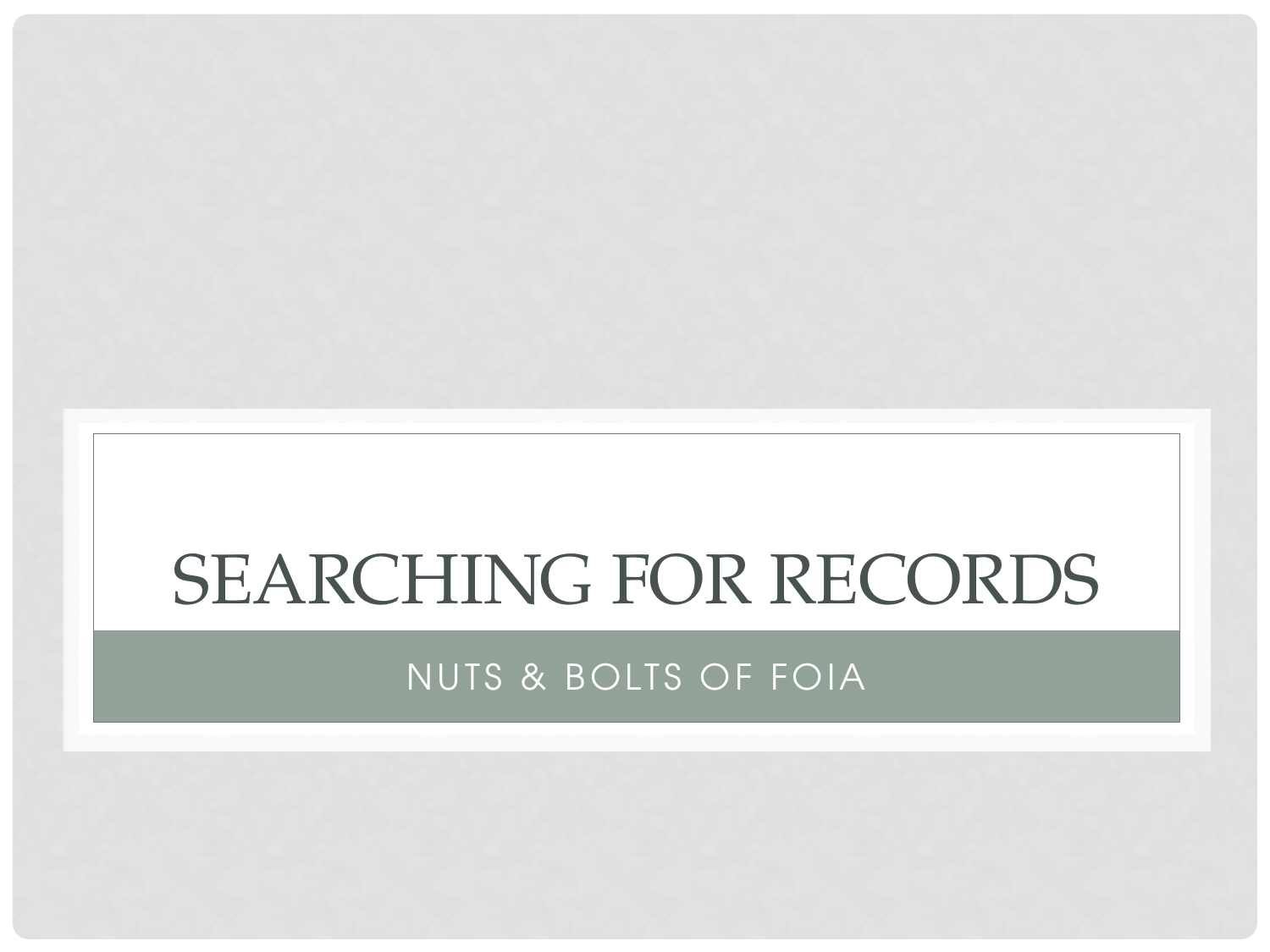

# SEARCHING FOR RECORDS
NUTS & BOLTS OF FOIA